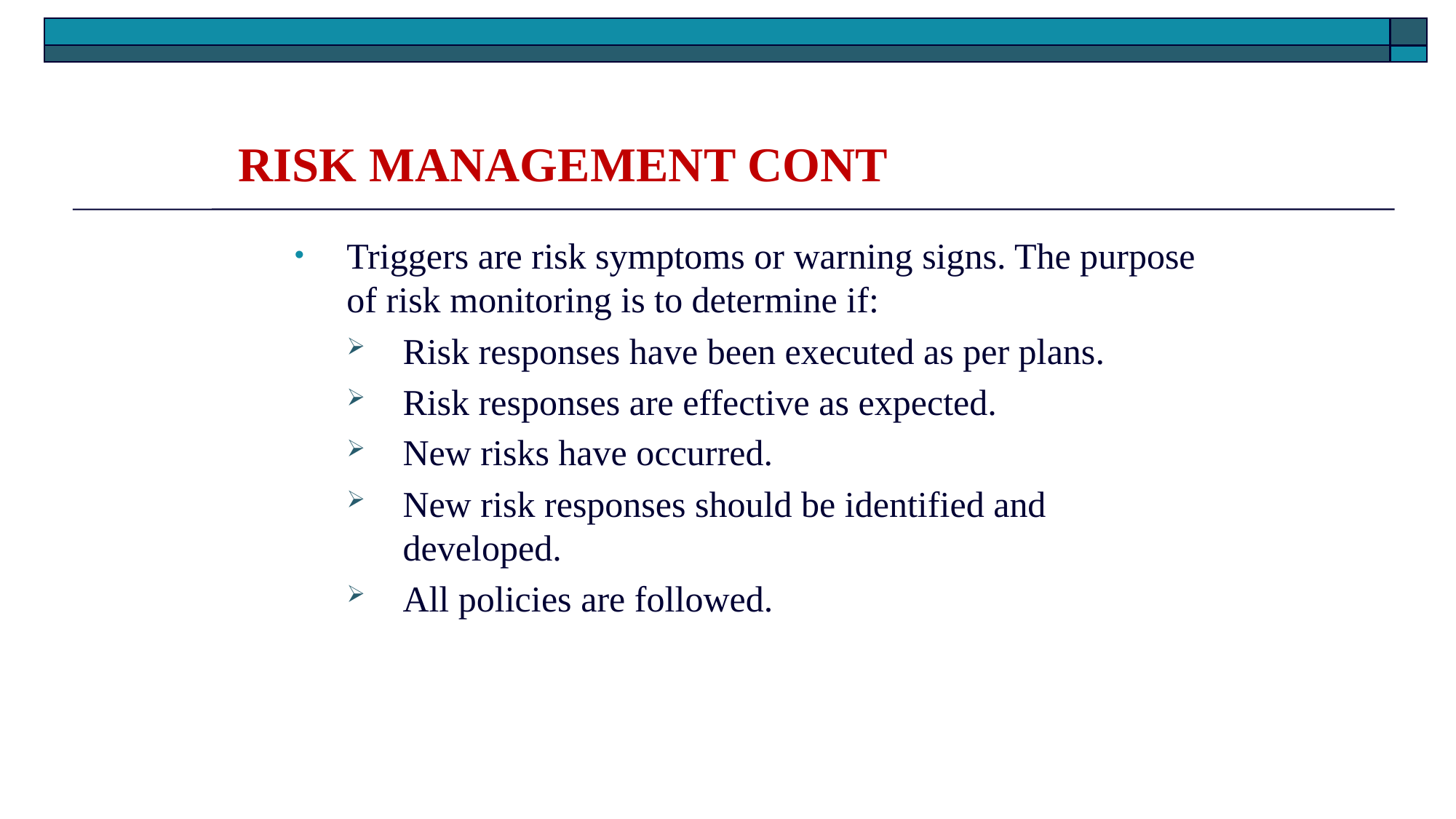

Risk Management CONT
Triggers are risk symptoms or warning signs. The purpose of risk monitoring is to determine if:
Risk responses have been executed as per plans.
Risk responses are effective as expected.
New risks have occurred.
New risk responses should be identified and developed.
All policies are followed.